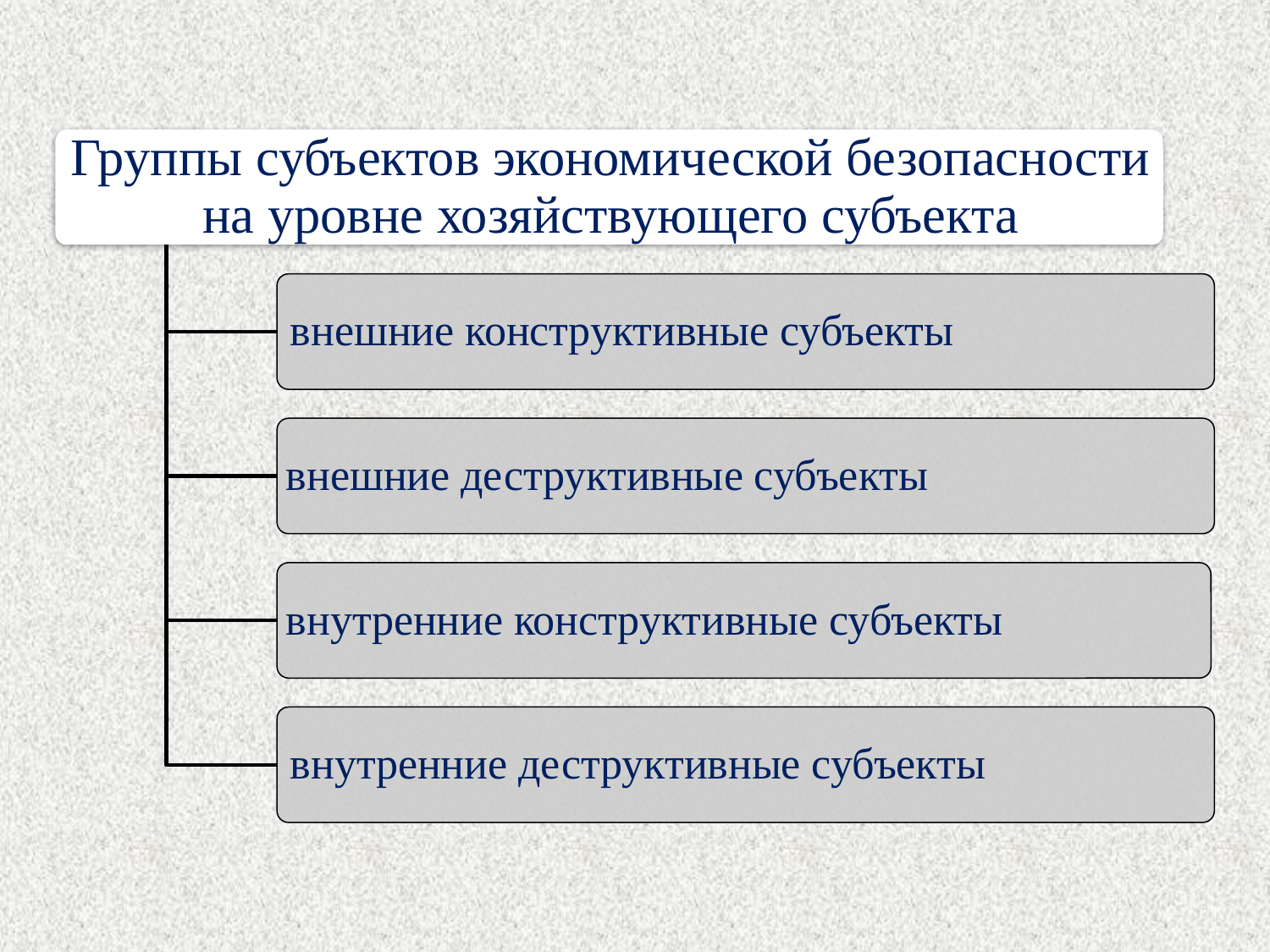

Группы субъектов экономической безопасности на уровне хозяйствующего субъекта
внешние конструктивные субъекты
внешние деструктивные субъекты
внутренние конструктивные субъекты
внутренние деструктивные субъекты